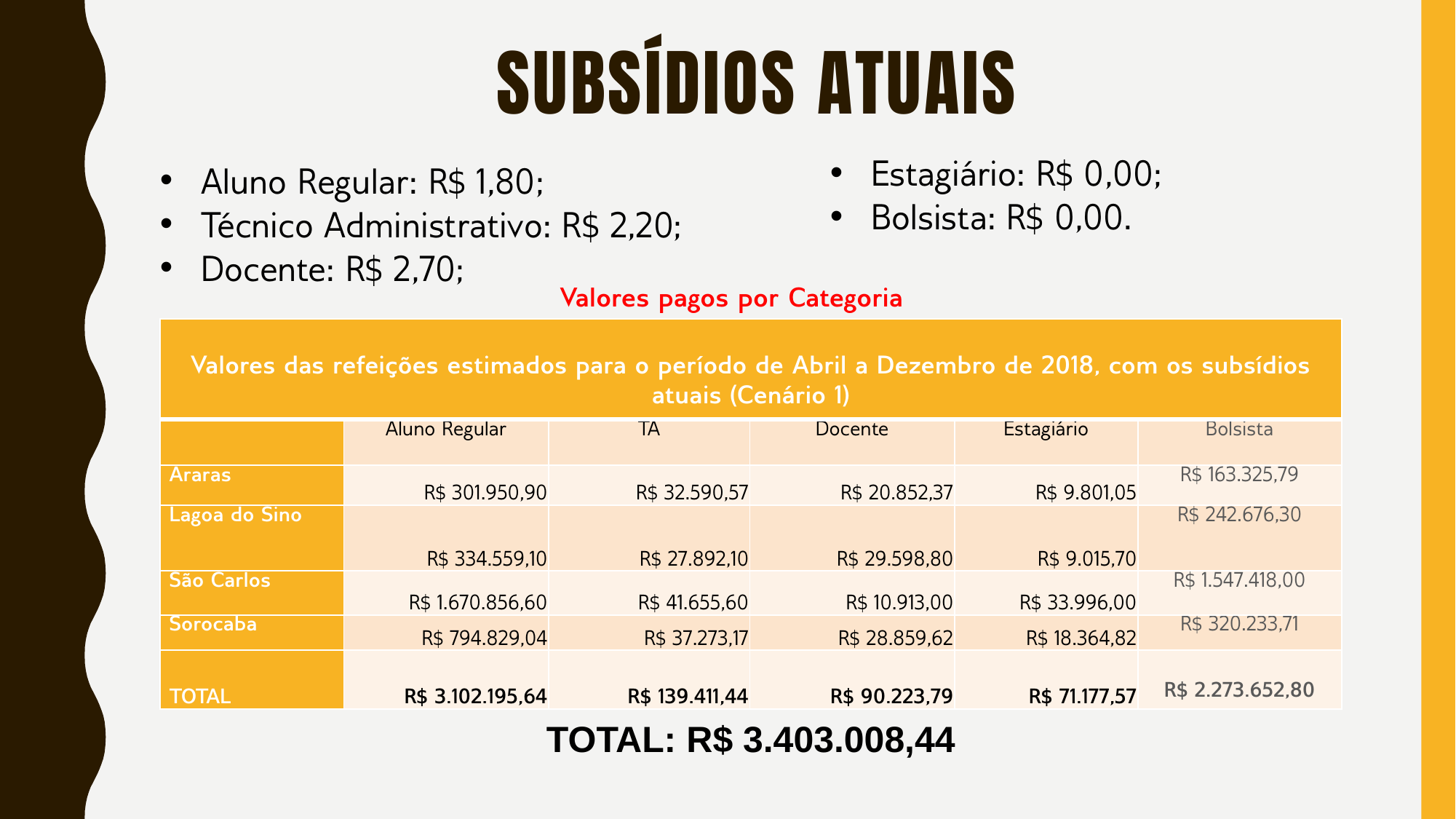

# subsídios ATUAIS
Estagiário: R$ 0,00;
Bolsista: R$ 0,00.
Aluno Regular: R$ 1,80;
Técnico Administrativo: R$ 2,20;
Docente: R$ 2,70;

Valores pagos por Categoria
| Valores das refeições estimados para o período de Abril a Dezembro de 2018, com os subsídios atuais (Cenário 1) |  |  |  |  |  |
| --- | --- | --- | --- | --- | --- |
|  | Aluno Regular | TA | Docente | Estagiário | Bolsista |
| Araras | R$ 301.950,90 | R$ 32.590,57 | R$ 20.852,37 | R$ 9.801,05 | R$ 163.325,79 |
| Lagoa do Sino | R$ 334.559,10 | R$ 27.892,10 | R$ 29.598,80 | R$ 9.015,70 | R$ 242.676,30 |
| São Carlos | R$ 1.670.856,60 | R$ 41.655,60 | R$ 10.913,00 | R$ 33.996,00 | R$ 1.547.418,00 |
| Sorocaba | R$ 794.829,04 | R$ 37.273,17 | R$ 28.859,62 | R$ 18.364,82 | R$ 320.233,71 |
| TOTAL | R$ 3.102.195,64 | R$ 139.411,44 | R$ 90.223,79 | R$ 71.177,57 | R$ 2.273.652,80 |
TOTAL: R$ 3.403.008,44